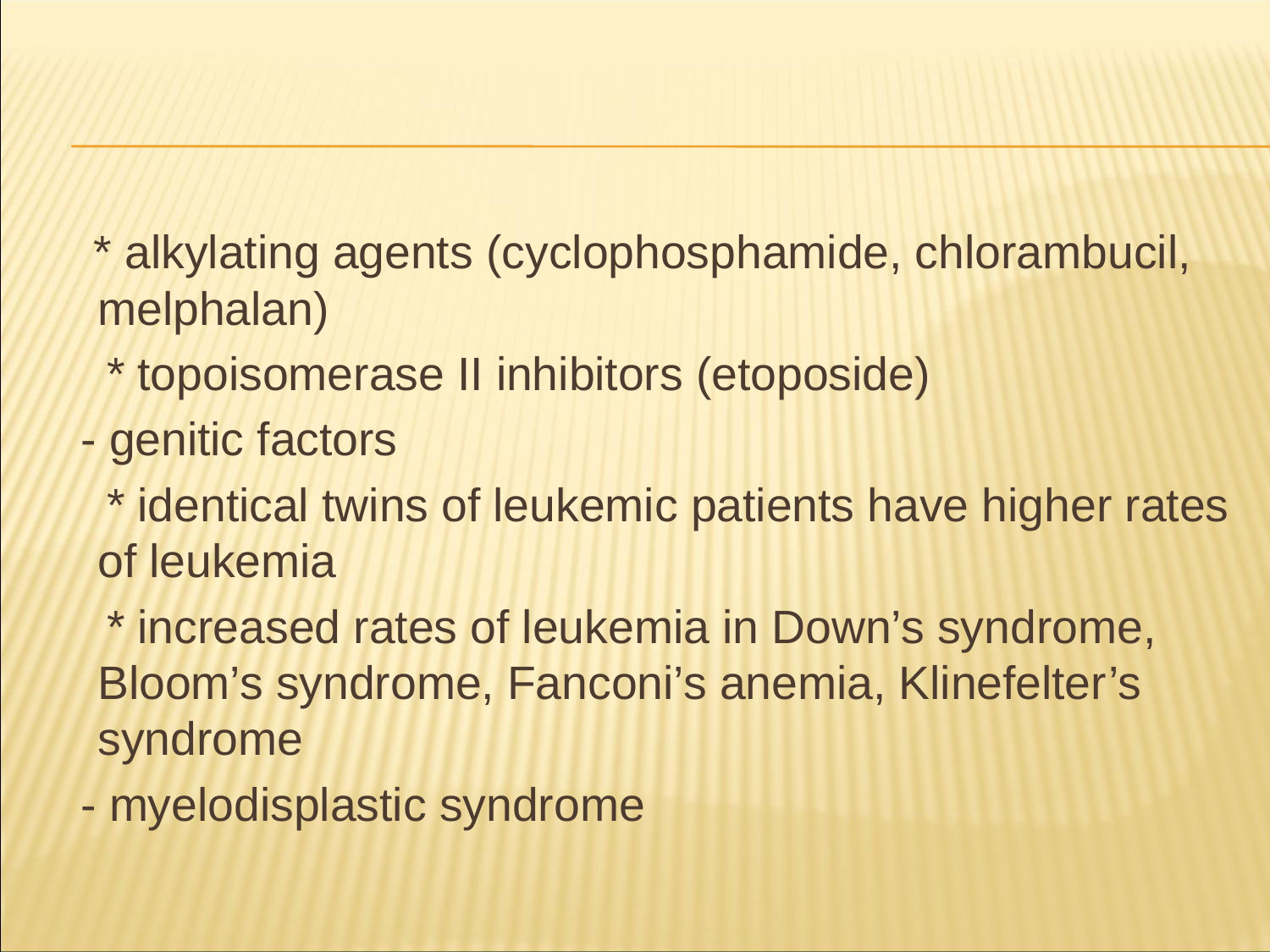

#
   * alkylating agents (cyclophosphamide, chlorambucil, melphalan)
    * topoisomerase II inhibitors (etoposide)
  - genitic factors
    * identical twins of leukemic patients have higher rates of leukemia
    * increased rates of leukemia in Down’s syndrome, Bloom’s syndrome, Fanconi’s anemia, Klinefelter’s syndrome
  - myelodisplastic syndrome